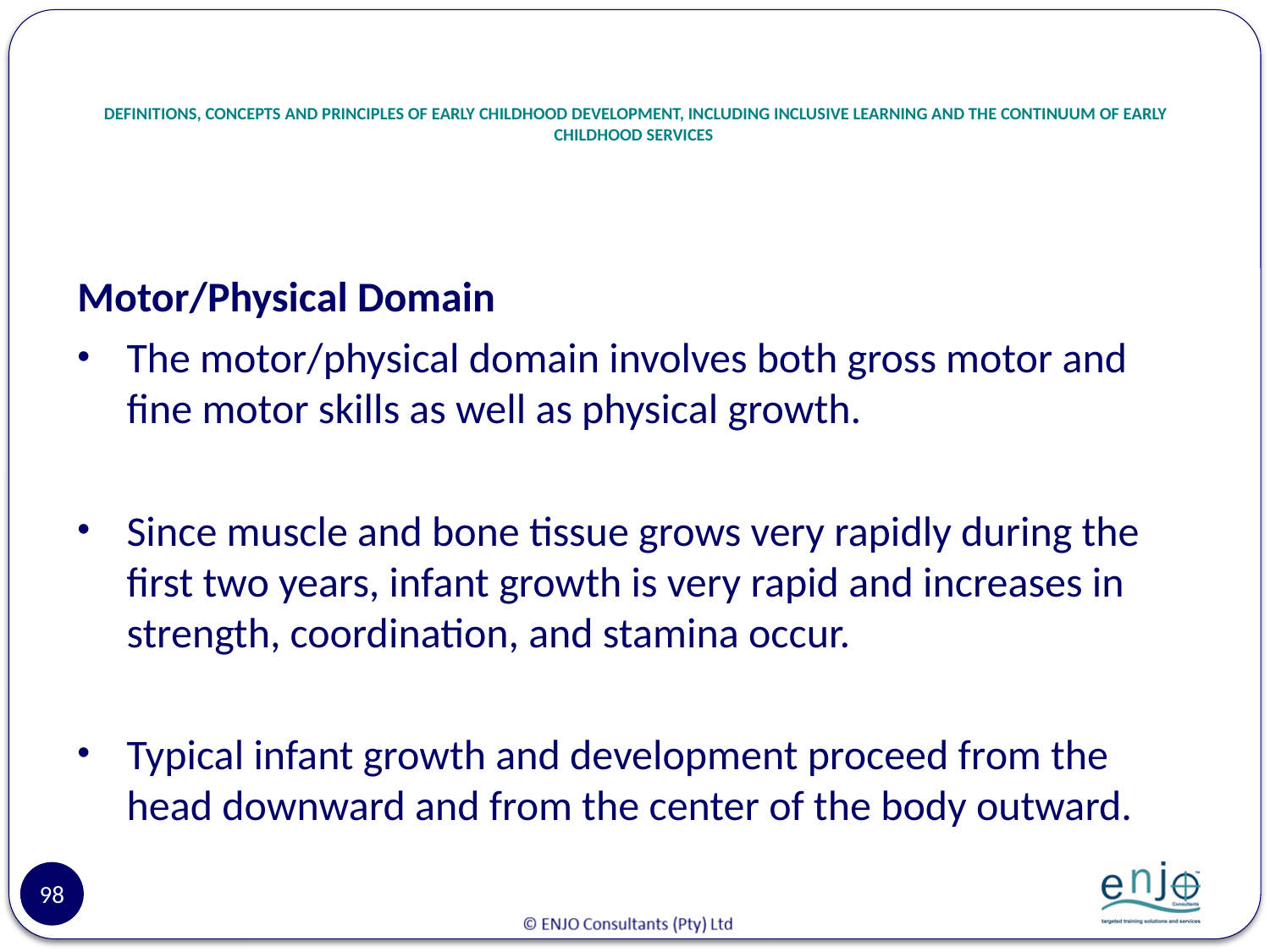

# DEFINITIONS, CONCEPTS AND PRINCIPLES OF EARLY CHILDHOOD DEVELOPMENT, INCLUDING INCLUSIVE LEARNING AND THE CONTINUUM OF EARLY CHILDHOOD SERVICES
Motor/Physical Domain
The motor/physical domain involves both gross motor and fine motor skills as well as physical growth.

Since muscle and bone tissue grows very rapidly during the first two years, infant growth is very rapid and increases in strength, coordination, and stamina occur.

Typical infant growth and development proceed from the head downward and from the center of the body outward.

98